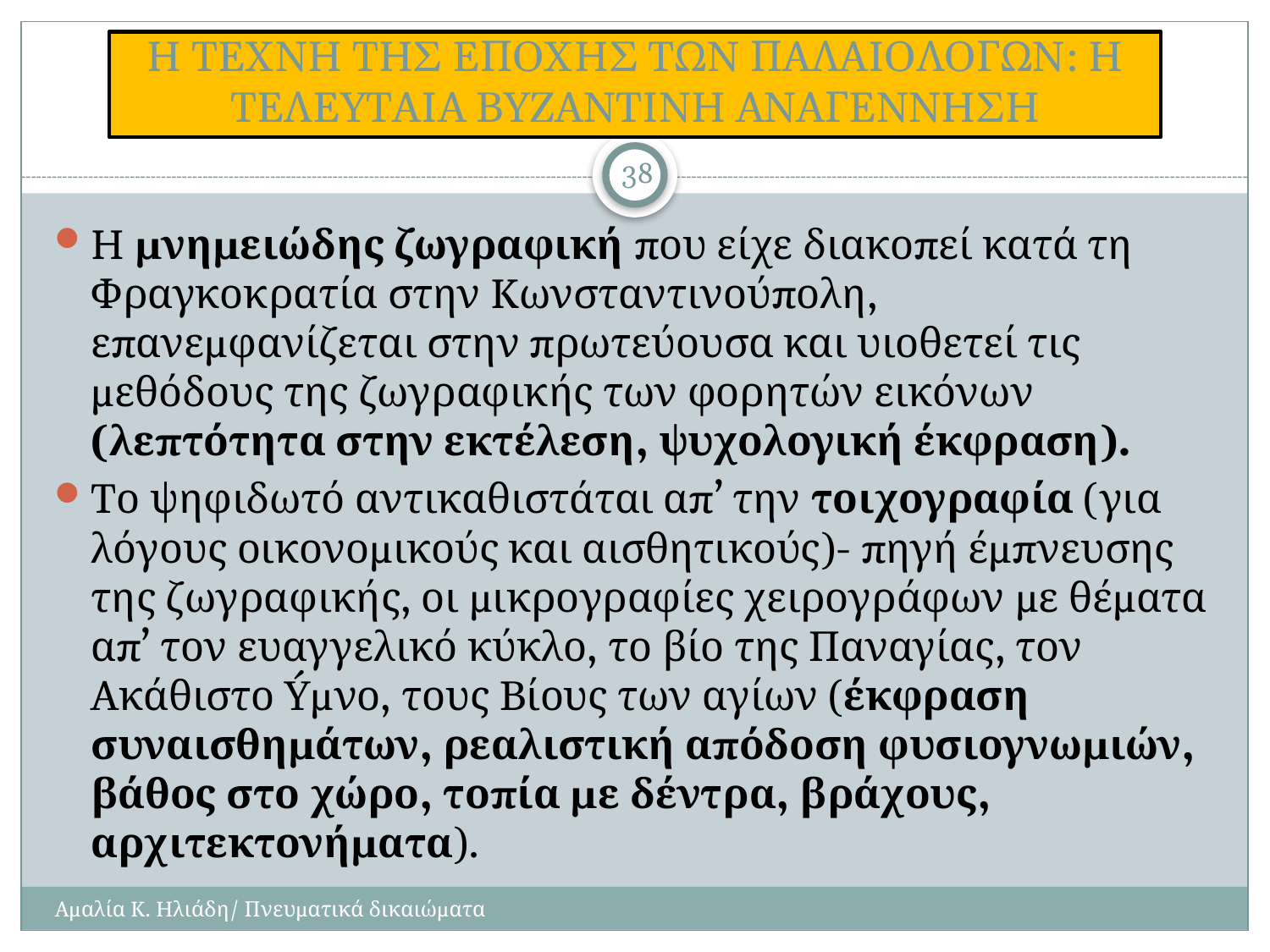

# Η ΤΕΧΝΗ ΤΗΣ ΕΠΟΧΗΣ ΤΩΝ ΠΑΛΑΙΟΛΟΓΩΝ: Η ΤΕΛΕΥΤΑΙΑ ΒΥΖΑΝΤΙΝΗ ΑΝΑΓΕΝΝΗΣΗ
38
Η μνημειώδης ζωγραφική που είχε διακοπεί κατά τη Φραγκοκρατία στην Κωνσταντινούπολη,  επανεμφανίζεται στην πρωτεύουσα και υιοθετεί τις μεθόδους της ζωγραφικής των φορητών εικόνων (λεπτότητα στην εκτέλεση, ψυχολογική έκφραση).
Το ψηφιδωτό αντικαθιστάται απ’ την τοιχογραφία (για λόγους οικονομικούς και αισθητικούς)- πηγή έμπνευσης της ζωγραφικής, οι μικρογραφίες χειρογράφων με θέματα απ’ τον ευαγγελικό κύκλο, το βίο της Παναγίας, τον Ακάθιστο Ύμνο, τους Βίους των αγίων (έκφραση συναισθημάτων, ρεαλιστική απόδοση φυσιογνωμιών, βάθος στο χώρο, τοπία με δέντρα, βράχους, αρχιτεκτονήματα).

Αμαλία Κ. Ηλιάδη/ Πνευματικά δικαιώματα